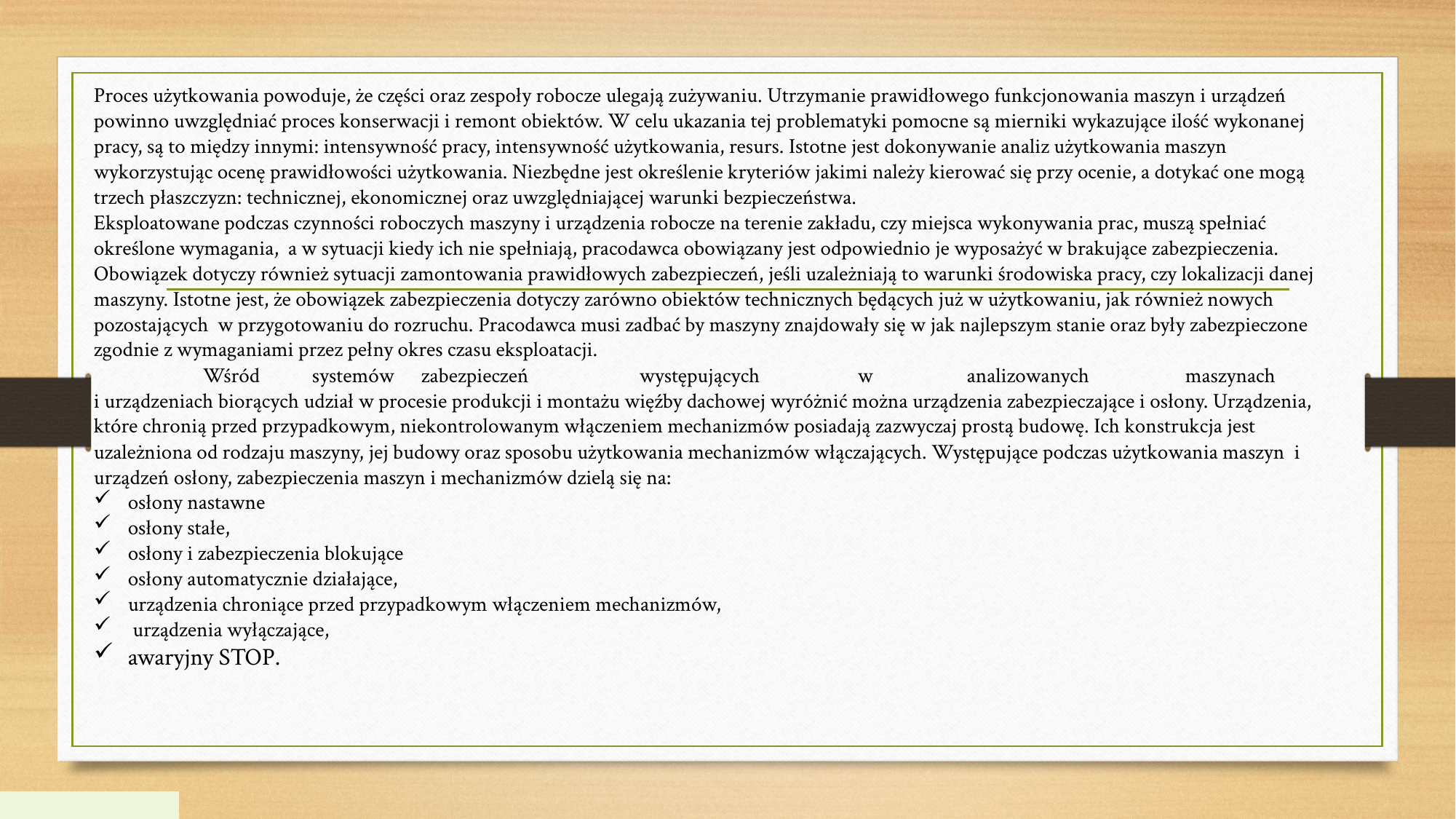

Proces użytkowania powoduje, że części oraz zespoły robocze ulegają zużywaniu. Utrzymanie prawidłowego funkcjonowania maszyn i urządzeń powinno uwzględniać proces konserwacji i remont obiektów. W celu ukazania tej problematyki pomocne są mierniki wykazujące ilość wykonanej pracy, są to między innymi: intensywność pracy, intensywność użytkowania, resurs. Istotne jest dokonywanie analiz użytkowania maszyn wykorzystując ocenę prawidłowości użytkowania. Niezbędne jest określenie kryteriów jakimi należy kierować się przy ocenie, a dotykać one mogą trzech płaszczyzn: technicznej, ekonomicznej oraz uwzględniającej warunki bezpieczeństwa.
Eksploatowane podczas czynności roboczych maszyny i urządzenia robocze na terenie zakładu, czy miejsca wykonywania prac, muszą spełniać określone wymagania,  a w sytuacji kiedy ich nie spełniają, pracodawca obowiązany jest odpowiednio je wyposażyć w brakujące zabezpieczenia. Obowiązek dotyczy również sytuacji zamontowania prawidłowych zabezpieczeń, jeśli uzależniają to warunki środowiska pracy, czy lokalizacji danej maszyny. Istotne jest, że obowiązek zabezpieczenia dotyczy zarówno obiektów technicznych będących już w użytkowaniu, jak również nowych pozostających  w przygotowaniu do rozruchu. Pracodawca musi zadbać by maszyny znajdowały się w jak najlepszym stanie oraz były zabezpieczone zgodnie z wymaganiami przez pełny okres czasu eksploatacji.
 	Wśród 	systemów 	zabezpieczeń 	występujących 	w 	analizowanych 	maszynach
i urządzeniach biorących udział w procesie produkcji i montażu więźby dachowej wyróżnić można urządzenia zabezpieczające i osłony. Urządzenia, które chronią przed przypadkowym, niekontrolowanym włączeniem mechanizmów posiadają zazwyczaj prostą budowę. Ich konstrukcja jest uzależniona od rodzaju maszyny, jej budowy oraz sposobu użytkowania mechanizmów włączających. Występujące podczas użytkowania maszyn  i urządzeń osłony, zabezpieczenia maszyn i mechanizmów dzielą się na:
osłony nastawne
osłony stałe,
osłony i zabezpieczenia blokujące
osłony automatycznie działające,
urządzenia chroniące przed przypadkowym włączeniem mechanizmów,
 urządzenia wyłączające,
awaryjny STOP.